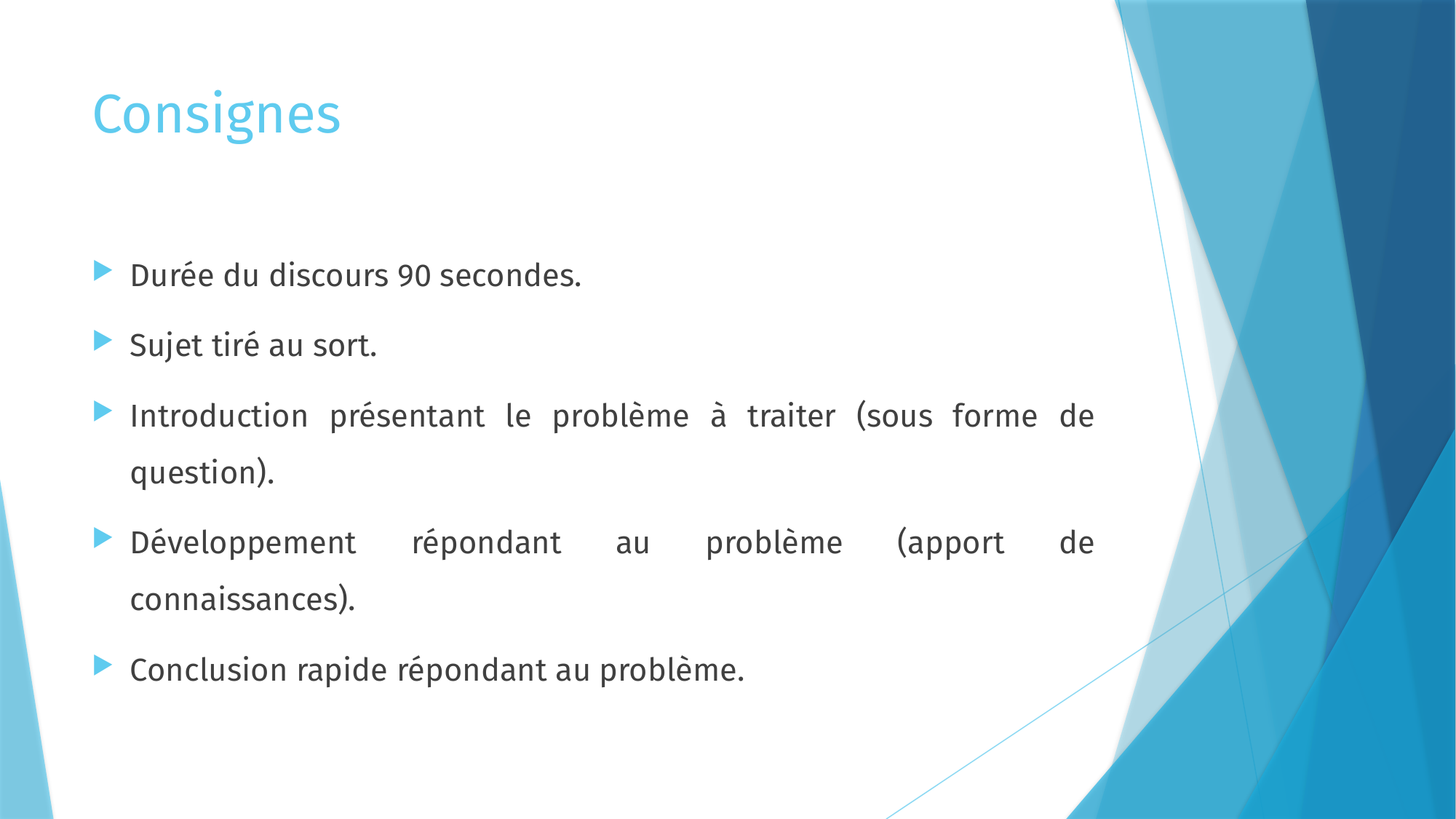

# Consignes
Durée du discours 90 secondes.
Sujet tiré au sort.
Introduction présentant le problème à traiter (sous forme de question).
Développement répondant au problème (apport de connaissances).
Conclusion rapide répondant au problème.